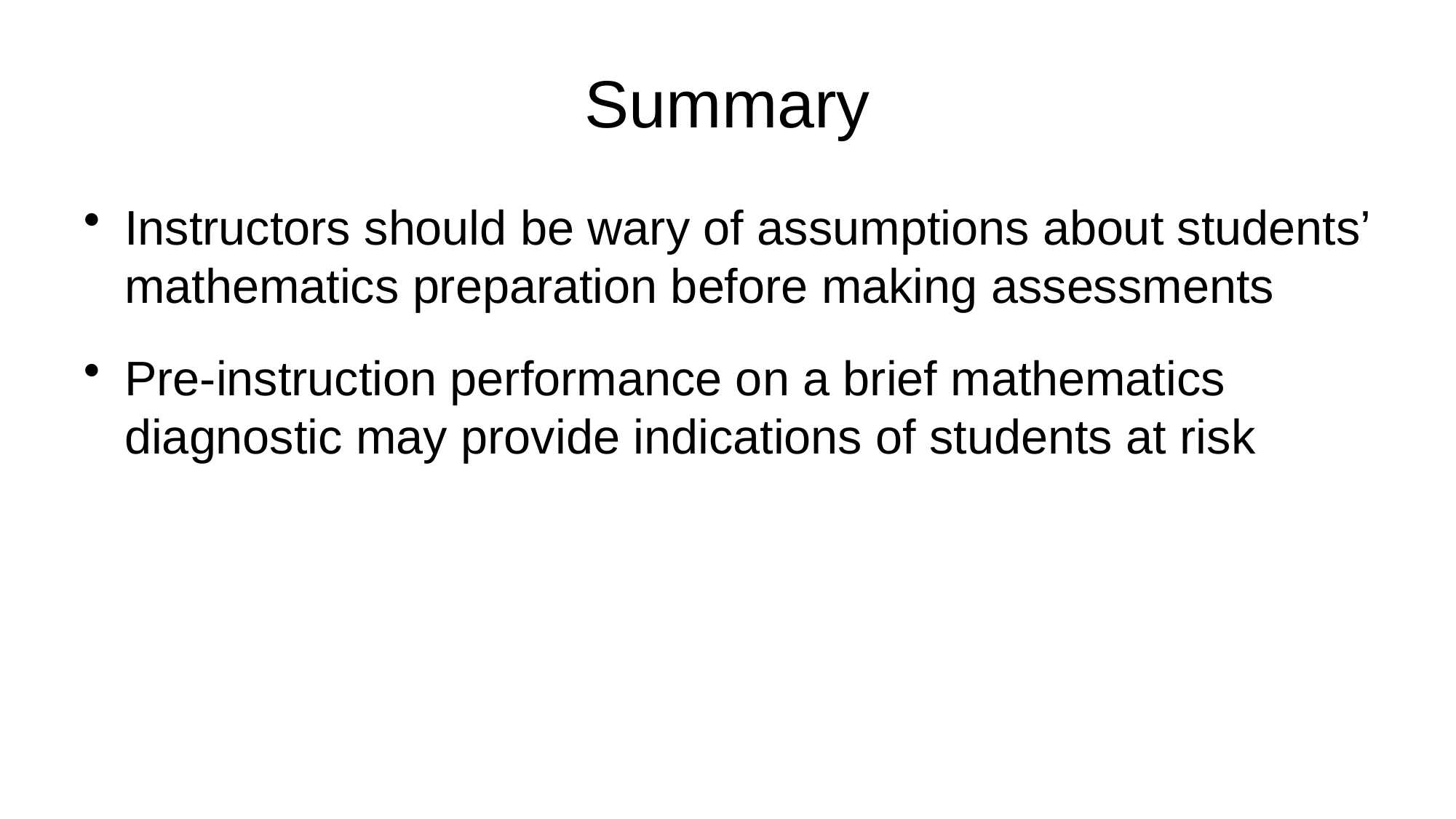

# Summary
Instructors should be wary of assumptions about students’ mathematics preparation before making assessments
Pre-instruction performance on a brief mathematics diagnostic may provide indications of students at risk